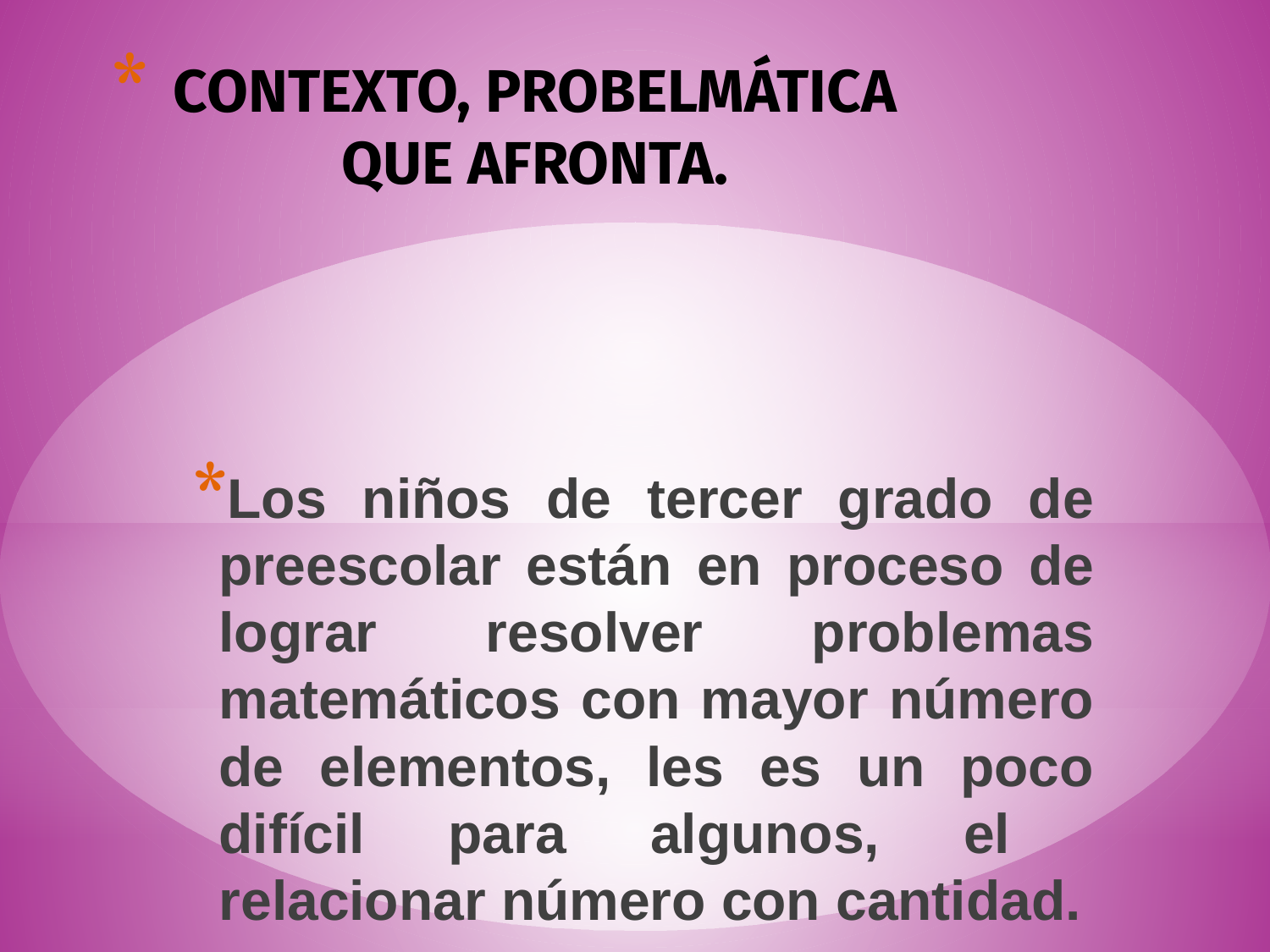

# CONTEXTO, PROBELMÁTICA QUE AFRONTA.
Los niños de tercer grado de preescolar están en proceso de lograr resolver problemas matemáticos con mayor número de elementos, les es un poco difícil para algunos, el  relacionar número con cantidad.